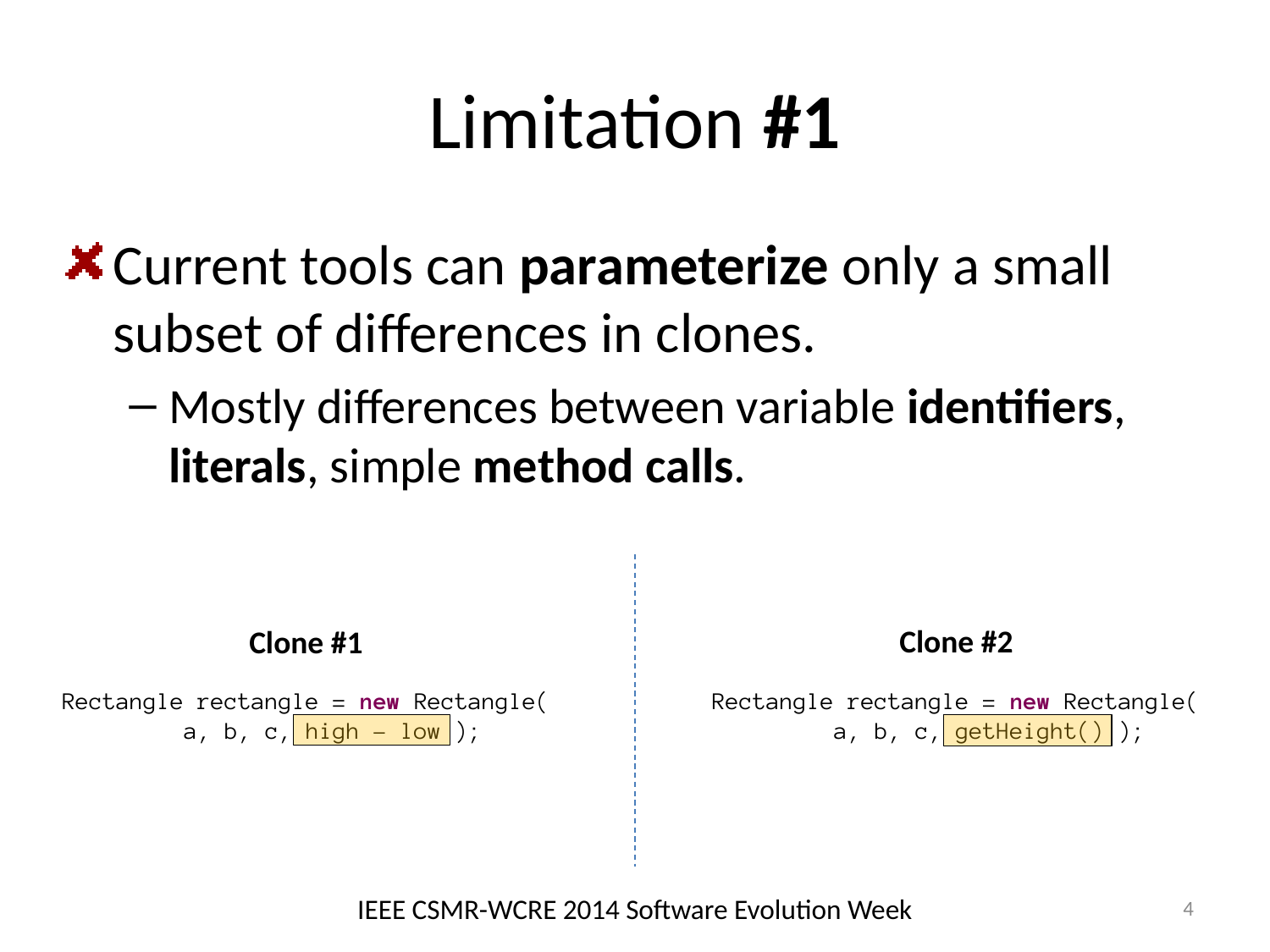

# Limitation #1
Current tools can parameterize only a small subset of differences in clones.
Mostly differences between variable identifiers, literals, simple method calls.
Clone #2
Clone #1
Rectangle rectangle = new Rectangle(
         a, b, c, high – low );
Rectangle rectangle = new Rectangle(
         a, b, c, getHeight() );

IEEE CSMR-WCRE 2014 Software Evolution Week
4